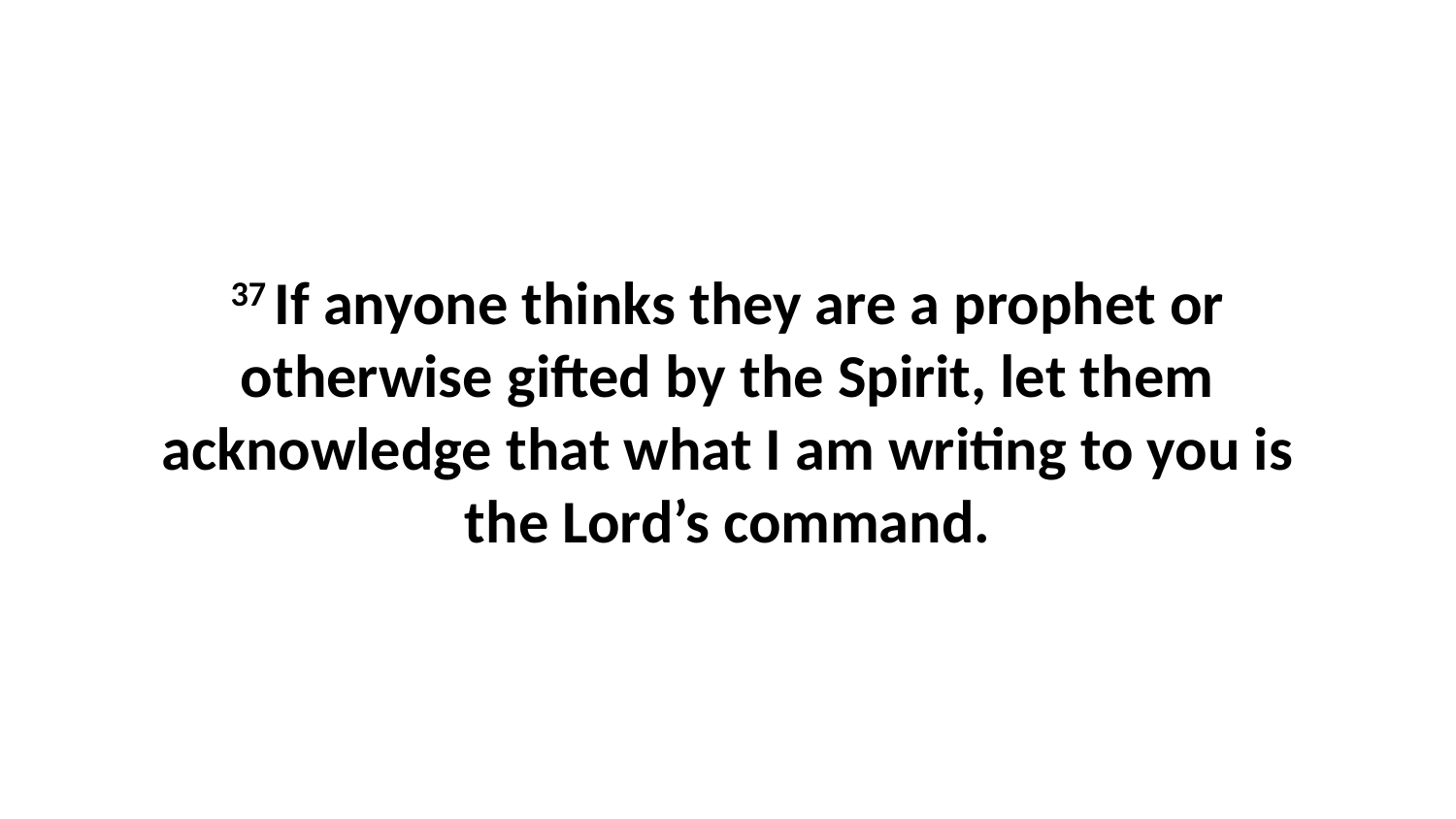

37 If anyone thinks they are a prophet or otherwise gifted by the Spirit, let them acknowledge that what I am writing to you is the Lord’s command.